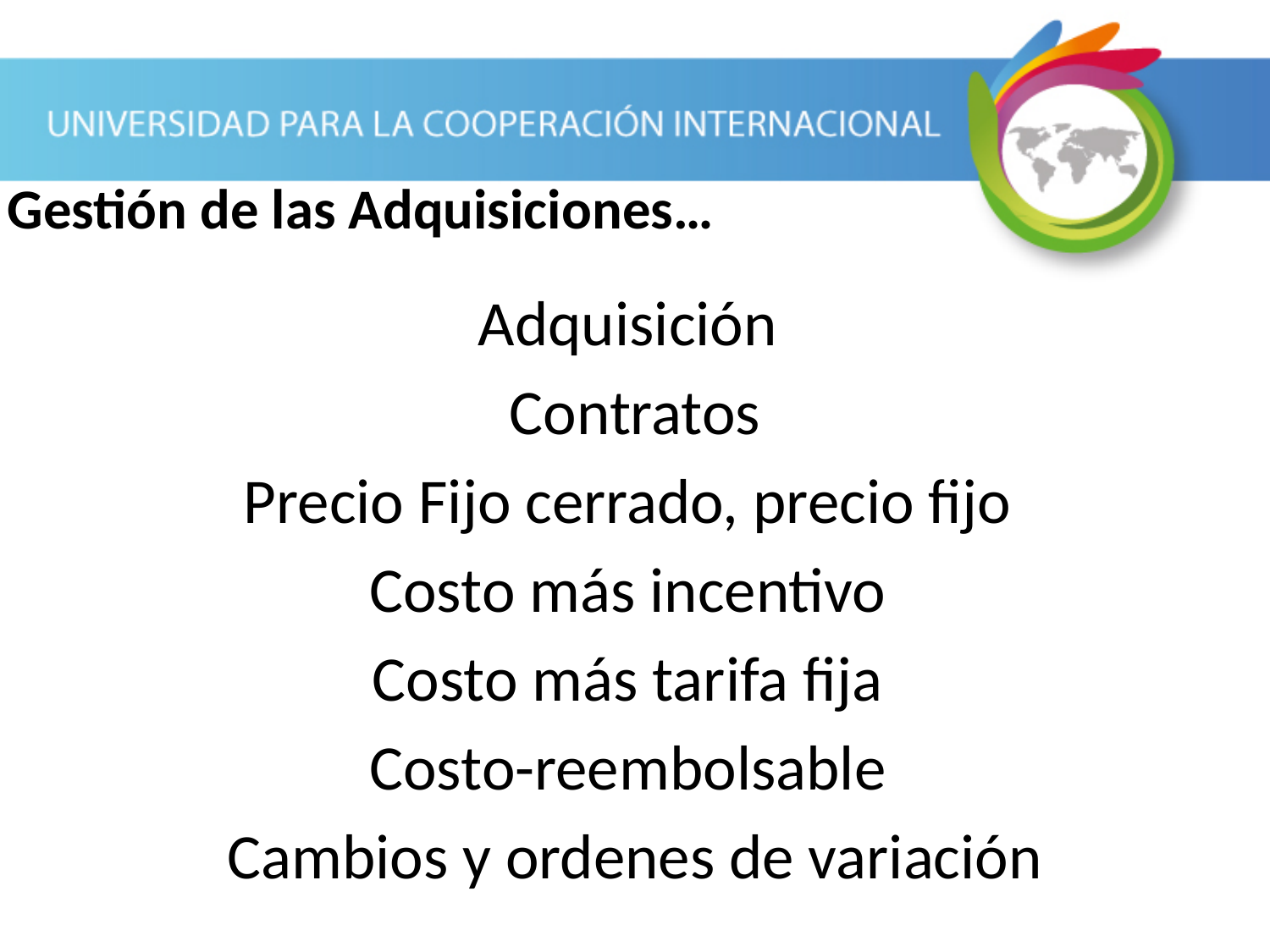

Gestión de las Adquisiciones…
Adquisición
 Contratos
Precio Fijo cerrado, precio fijo
Costo más incentivo
Costo más tarifa fija
Costo-reembolsable
Cambios y ordenes de variación